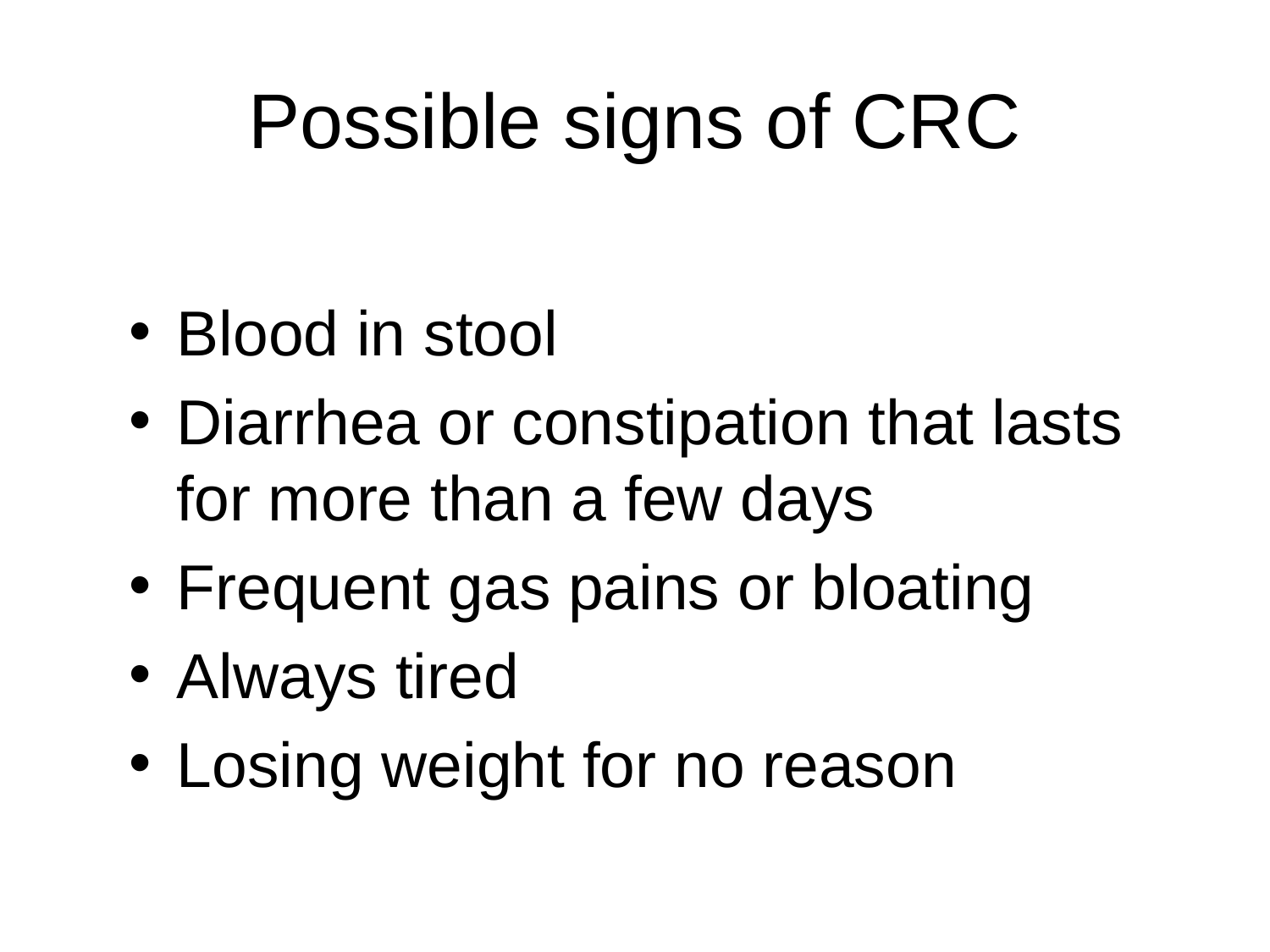

# Possible signs of CRC
Blood in stool
Diarrhea or constipation that lasts for more than a few days
Frequent gas pains or bloating
Always tired
Losing weight for no reason